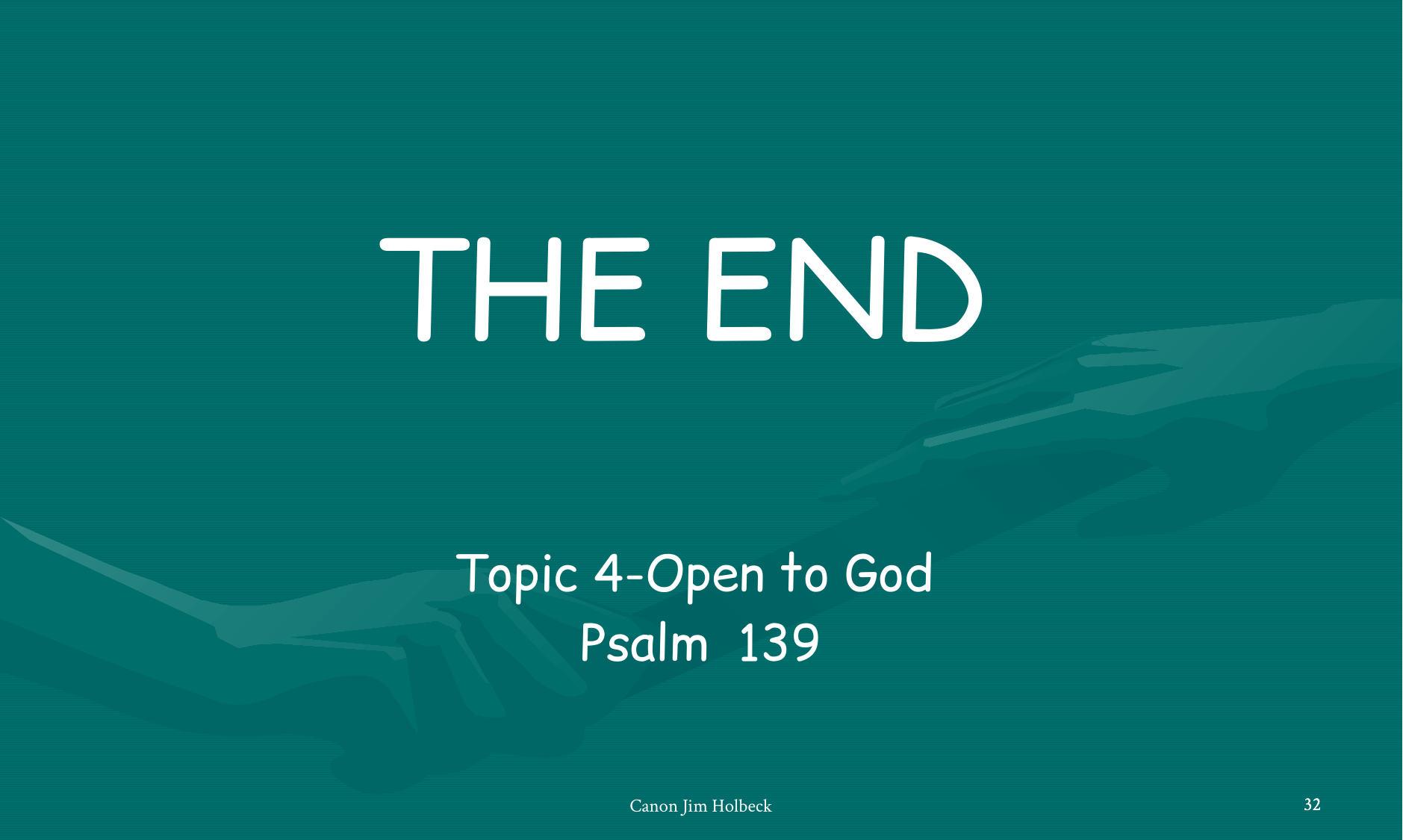

THE END

Topic 4-Open to God
Psalm  139
Canon Jim Holbeck

32
32
32